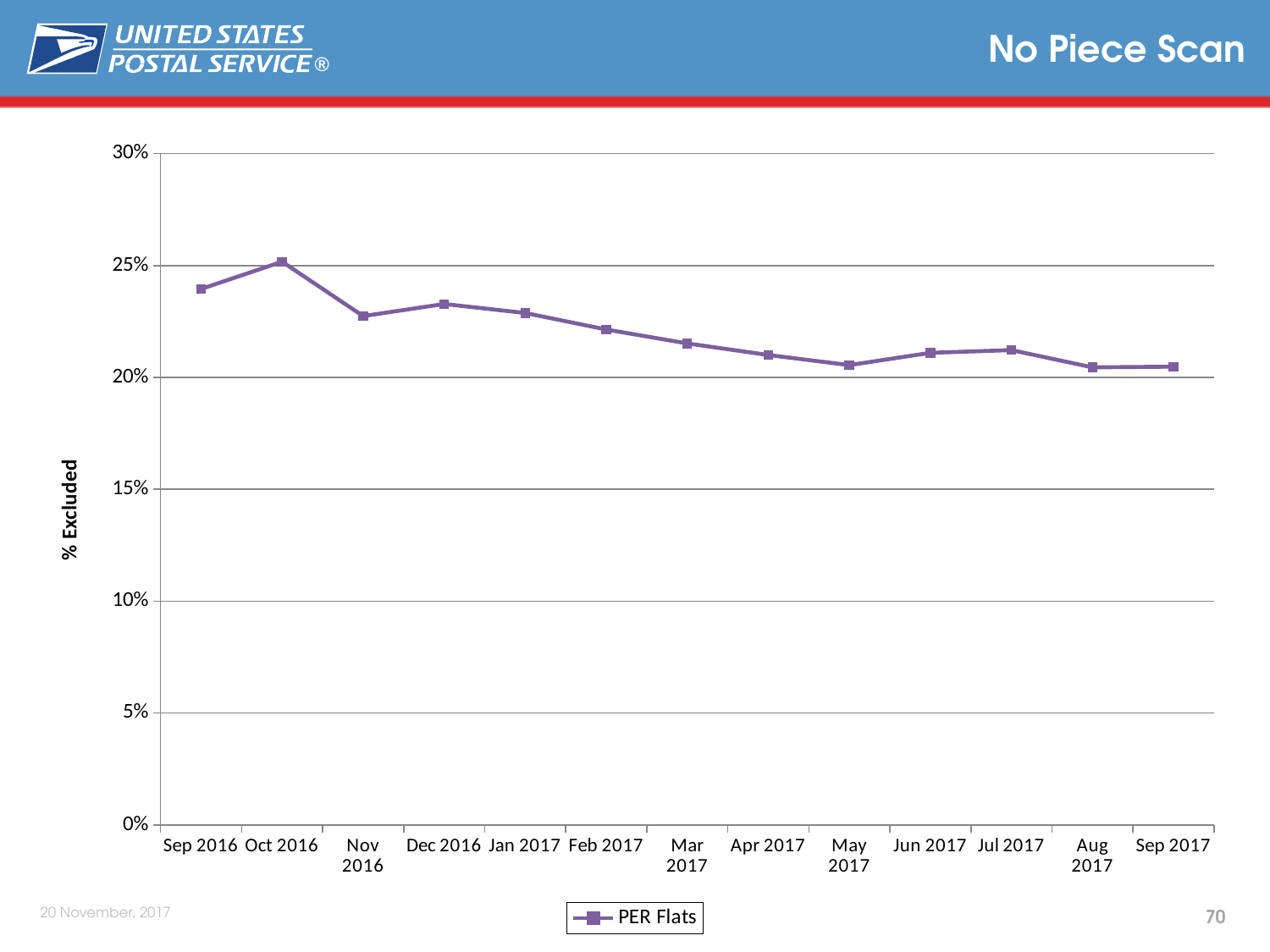

# No Piece Scan

### Chart

| Category | PER Flats |
|---|---|
| Sep 2016 | 0.2395 |
| Oct 2016 | 0.2517 |
| Nov 2016 | 0.2274 |
| Dec 2016 | 0.2328 |
| Jan 2017 | 0.2288 |
| Feb 2017 | 0.2214 |
| Mar 2017 | 0.2152 |
| Apr 2017 | 0.21 |
| May 2017 | 0.2055 |
| Jun 2017 | 0.211 |
| Jul 2017 | 0.2122 |
| Aug 2017 | 0.2045 |
| Sep 2017 | 0.2048 |